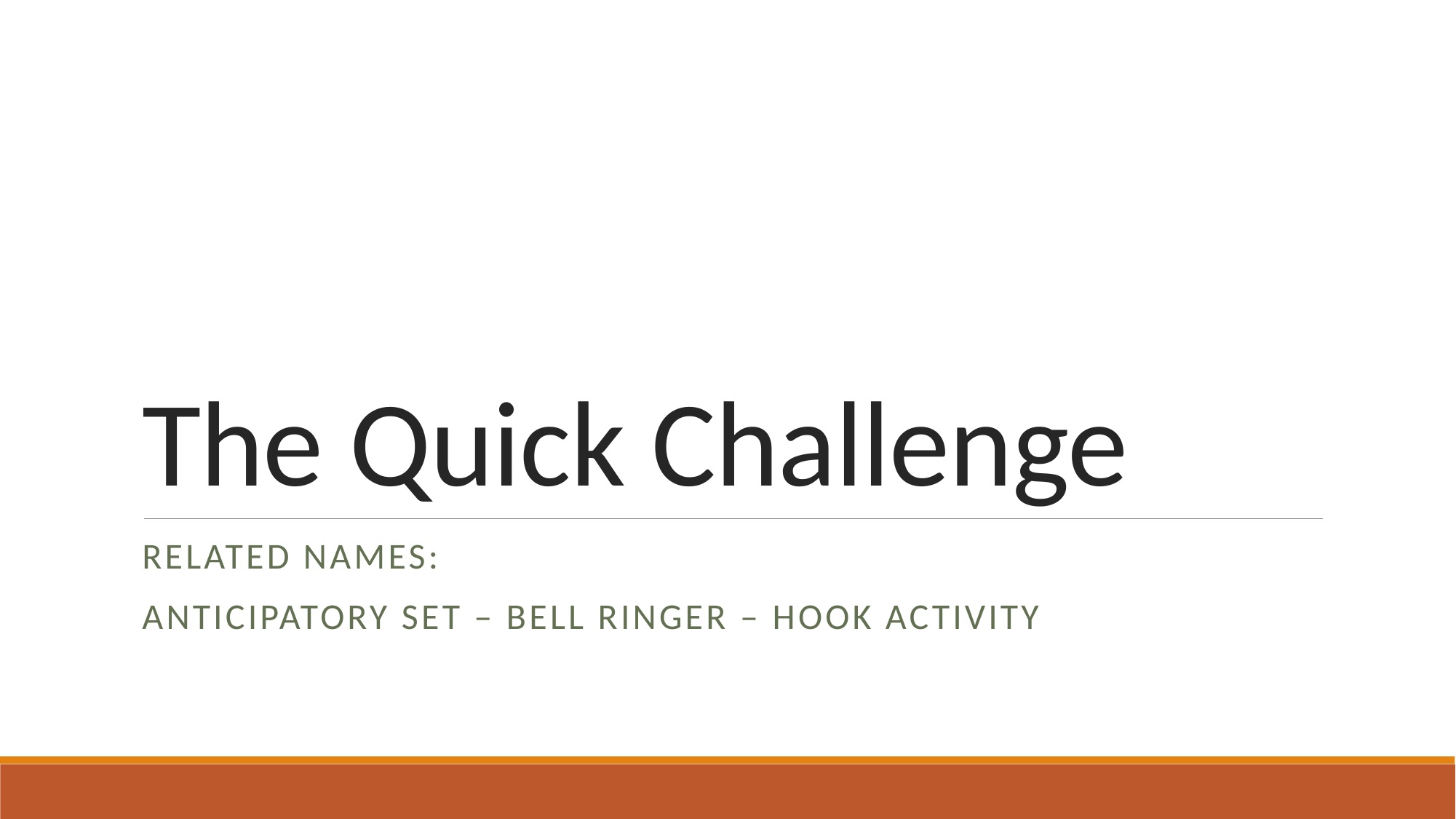

# The Quick Challenge
Related names:
Anticipatory set – bell ringer – hook activity